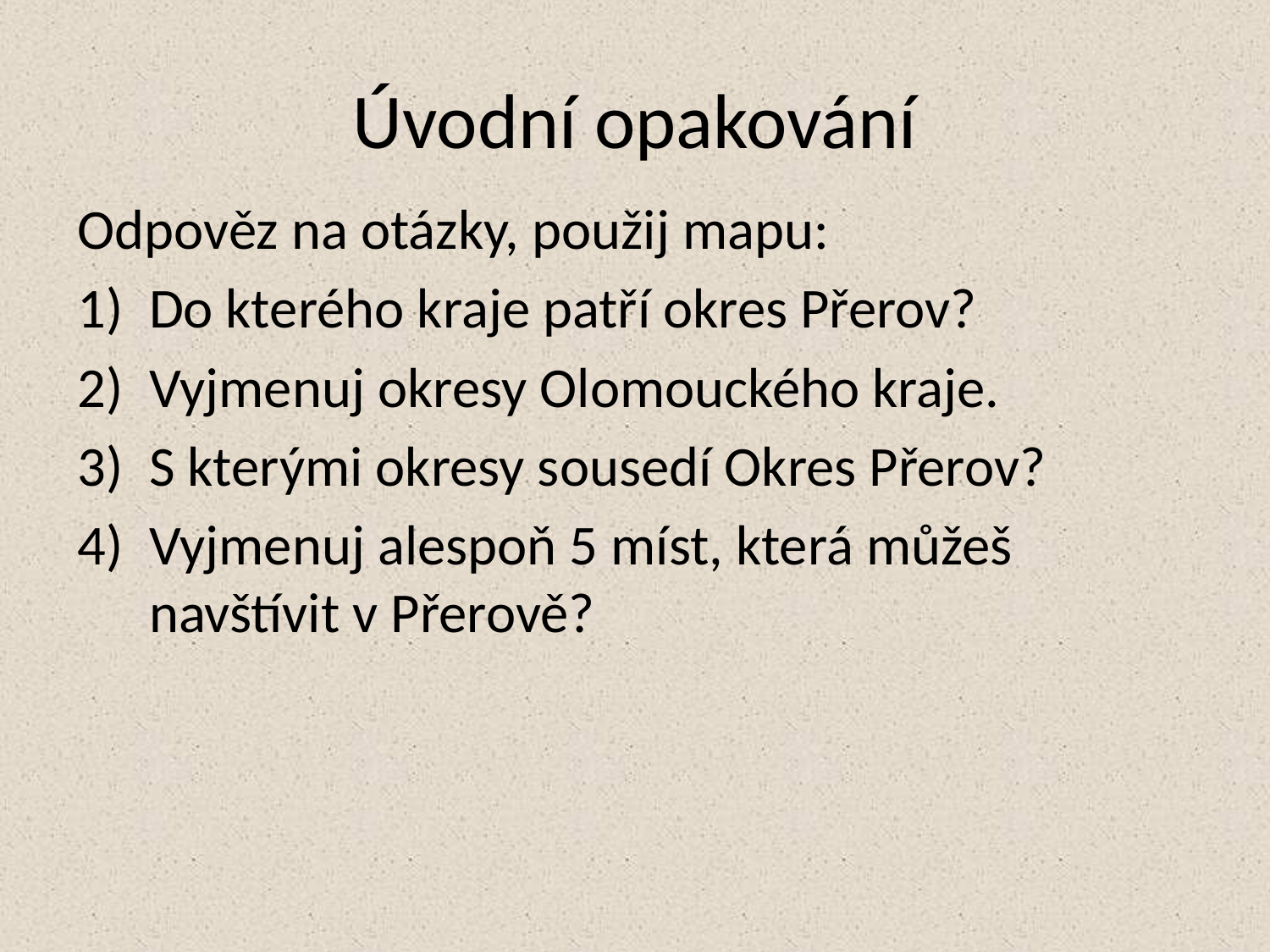

# Úvodní opakování
Odpověz na otázky, použij mapu:
Do kterého kraje patří okres Přerov?
Vyjmenuj okresy Olomouckého kraje.
S kterými okresy sousedí Okres Přerov?
Vyjmenuj alespoň 5 míst, která můžeš navštívit v Přerově?